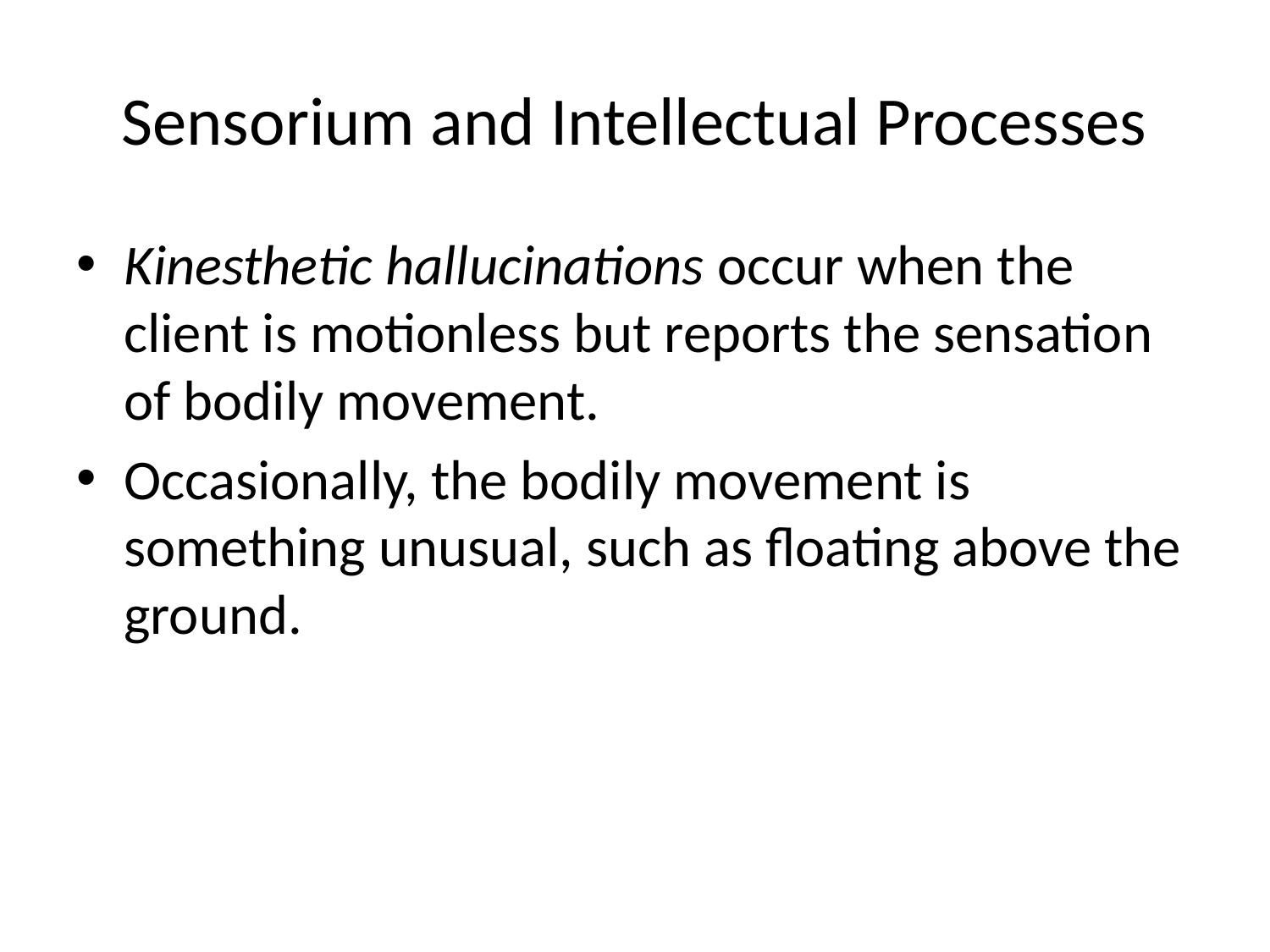

# Sensorium and Intellectual Processes
Kinesthetic hallucinations occur when the client is motionless but reports the sensation of bodily movement.
Occasionally, the bodily movement is something unusual, such as floating above the ground.